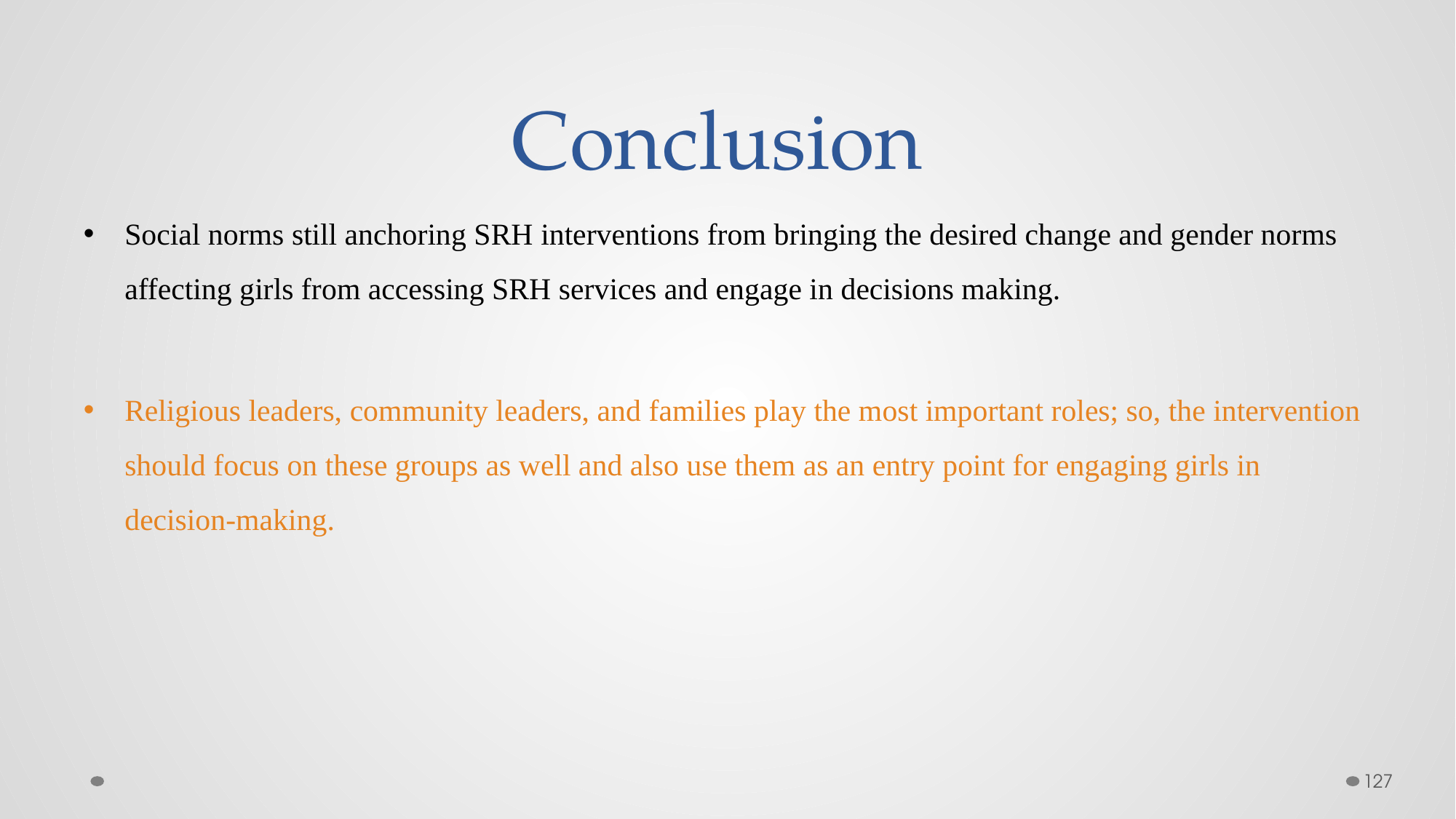

# Conclusion
Social norms still anchoring SRH interventions from bringing the desired change and gender norms affecting girls from accessing SRH services and engage in decisions making.

Religious leaders, community leaders, and families play the most important roles; so, the intervention should focus on these groups as well and also use them as an entry point for engaging girls in decision-making.

127